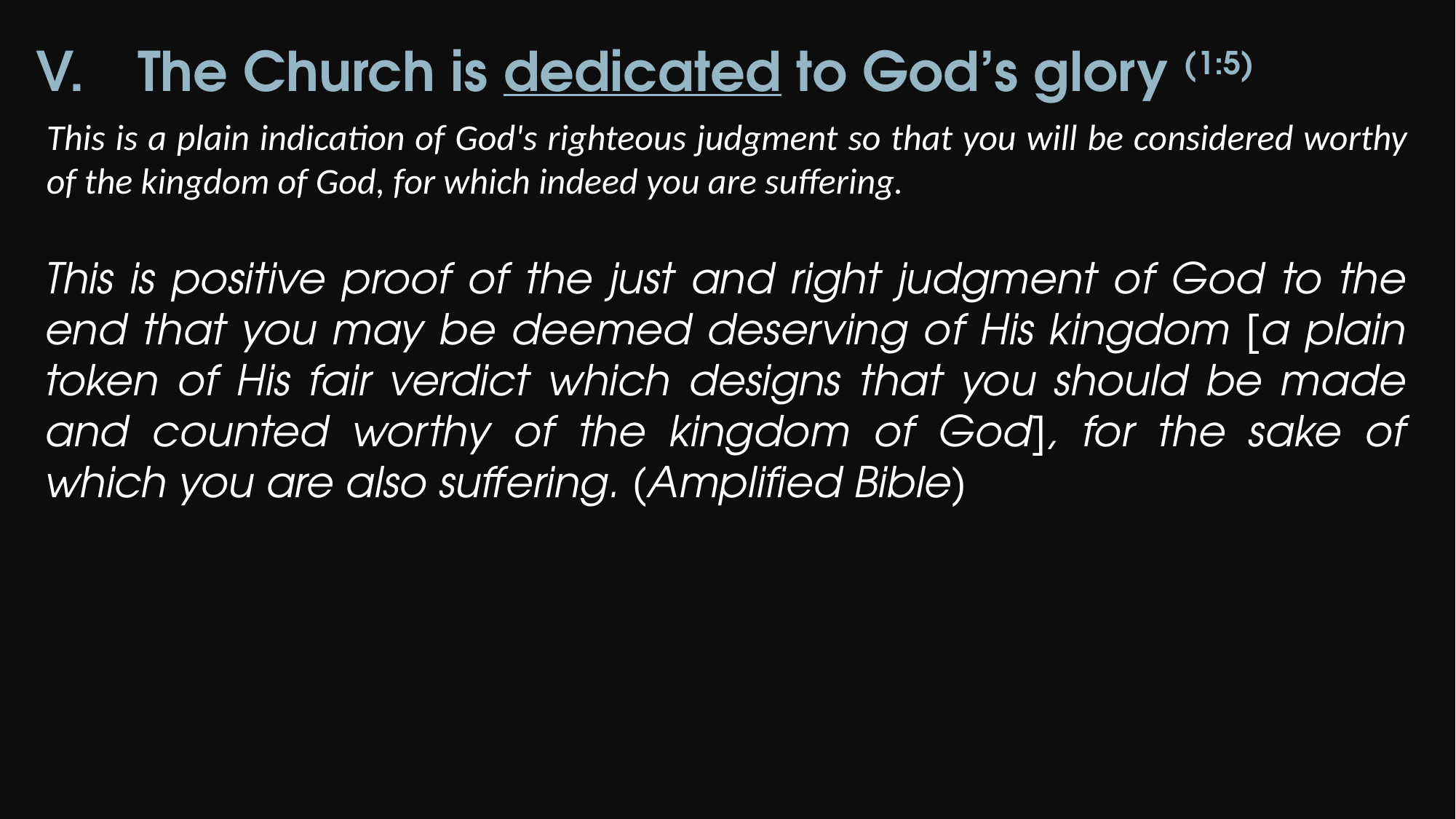

The Church is dedicated to God’s glory (1:5)
This is a plain indication of God's righteous judgment so that you will be considered worthy of the kingdom of God, for which indeed you are suffering.
This is positive proof of the just and right judgment of God to the end that you may be deemed deserving of His kingdom [a plain token of His fair verdict which designs that you should be made and counted worthy of the kingdom of God], for the sake of which you are also suffering. (Amplified Bible)